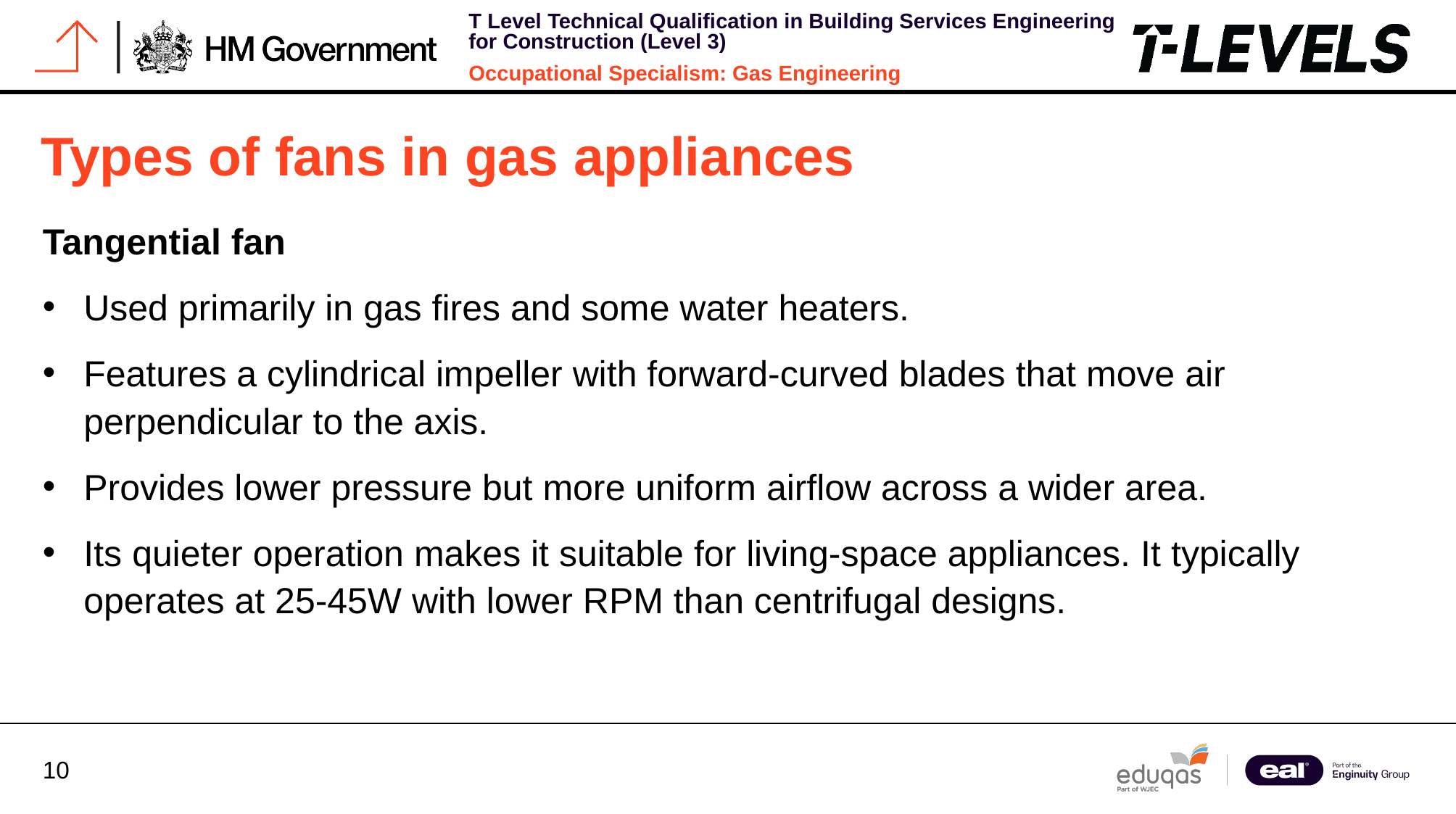

# Types of fans in gas appliances
Tangential fan
Used primarily in gas fires and some water heaters.
Features a cylindrical impeller with forward-curved blades that move air perpendicular to the axis.
Provides lower pressure but more uniform airflow across a wider area.
Its quieter operation makes it suitable for living-space appliances. It typically operates at 25-45W with lower RPM than centrifugal designs.